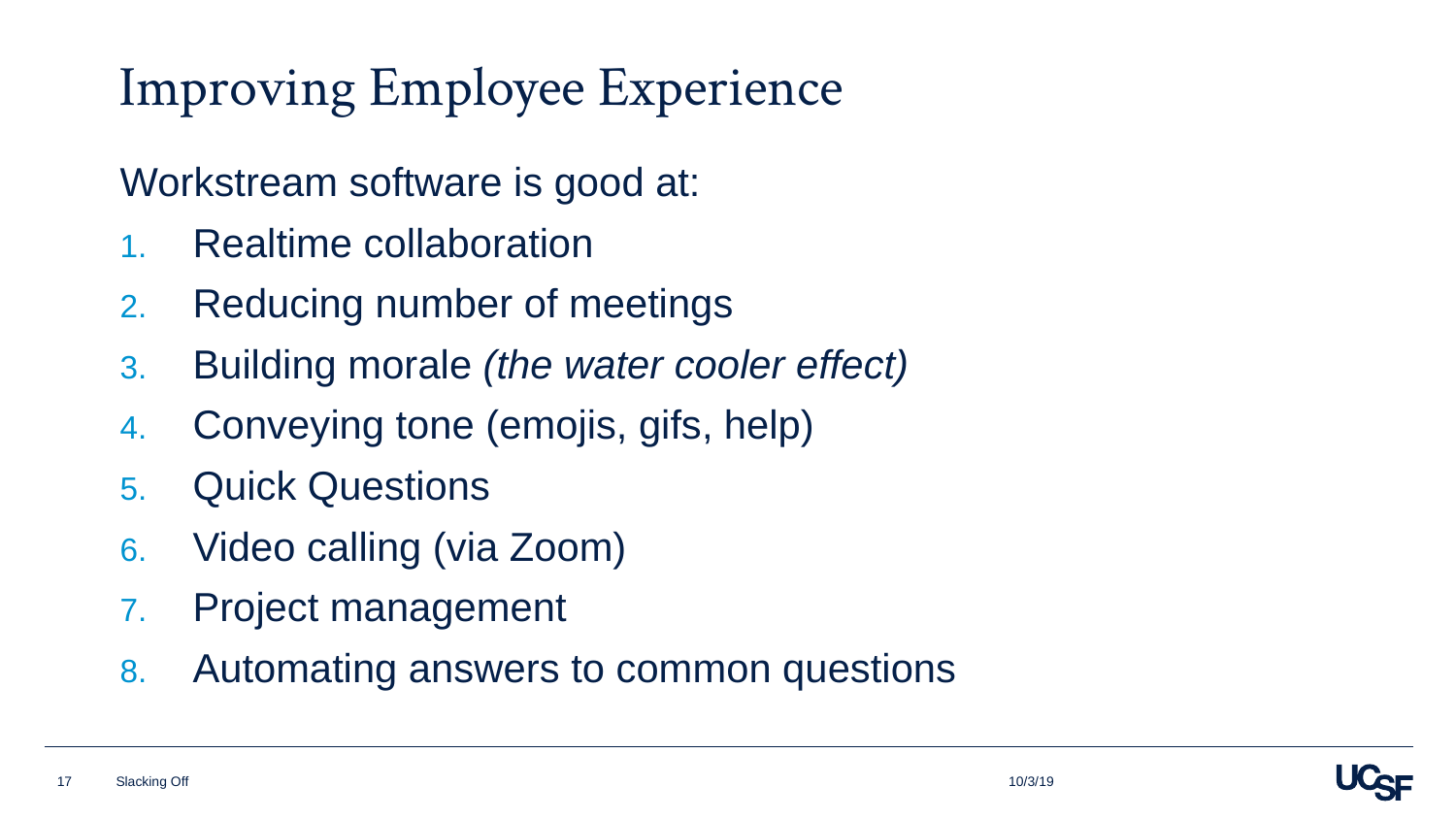

# Improving Employee Experience
Workstream software is good at:
Realtime collaboration
Reducing number of meetings
Building morale (the water cooler effect)
Conveying tone (emojis, gifs, help)
Quick Questions
Video calling (via Zoom)
Project management
Automating answers to common questions

10/3/19
17
Slacking Off